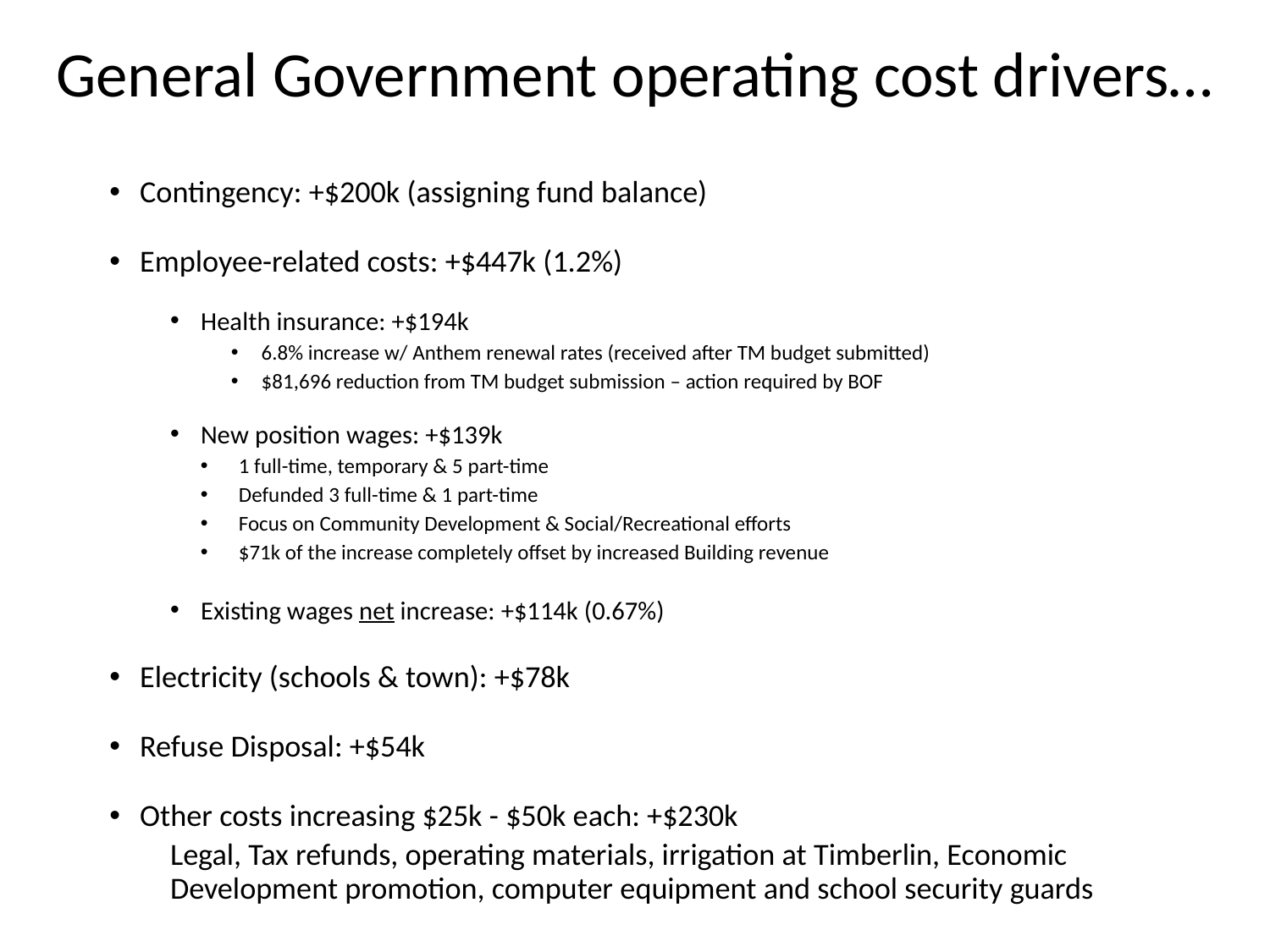

# General Government operating cost drivers…
Contingency: +$200k (assigning fund balance)

Employee-related costs: +$447k (1.2%)

Health insurance: +$194k
6.8% increase w/ Anthem renewal rates (received after TM budget submitted)
$81,696 reduction from TM budget submission – action required by BOF

New position wages: +$139k
1 full-time, temporary & 5 part-time
Defunded 3 full-time & 1 part-time
Focus on Community Development & Social/Recreational efforts
$71k of the increase completely offset by increased Building revenue

Existing wages net increase: +$114k (0.67%)

Electricity (schools & town): +$78k

Refuse Disposal: +$54k

Other costs increasing $25k - $50k each: +$230k
Legal, Tax refunds, operating materials, irrigation at Timberlin, Economic Development promotion, computer equipment and school security guards